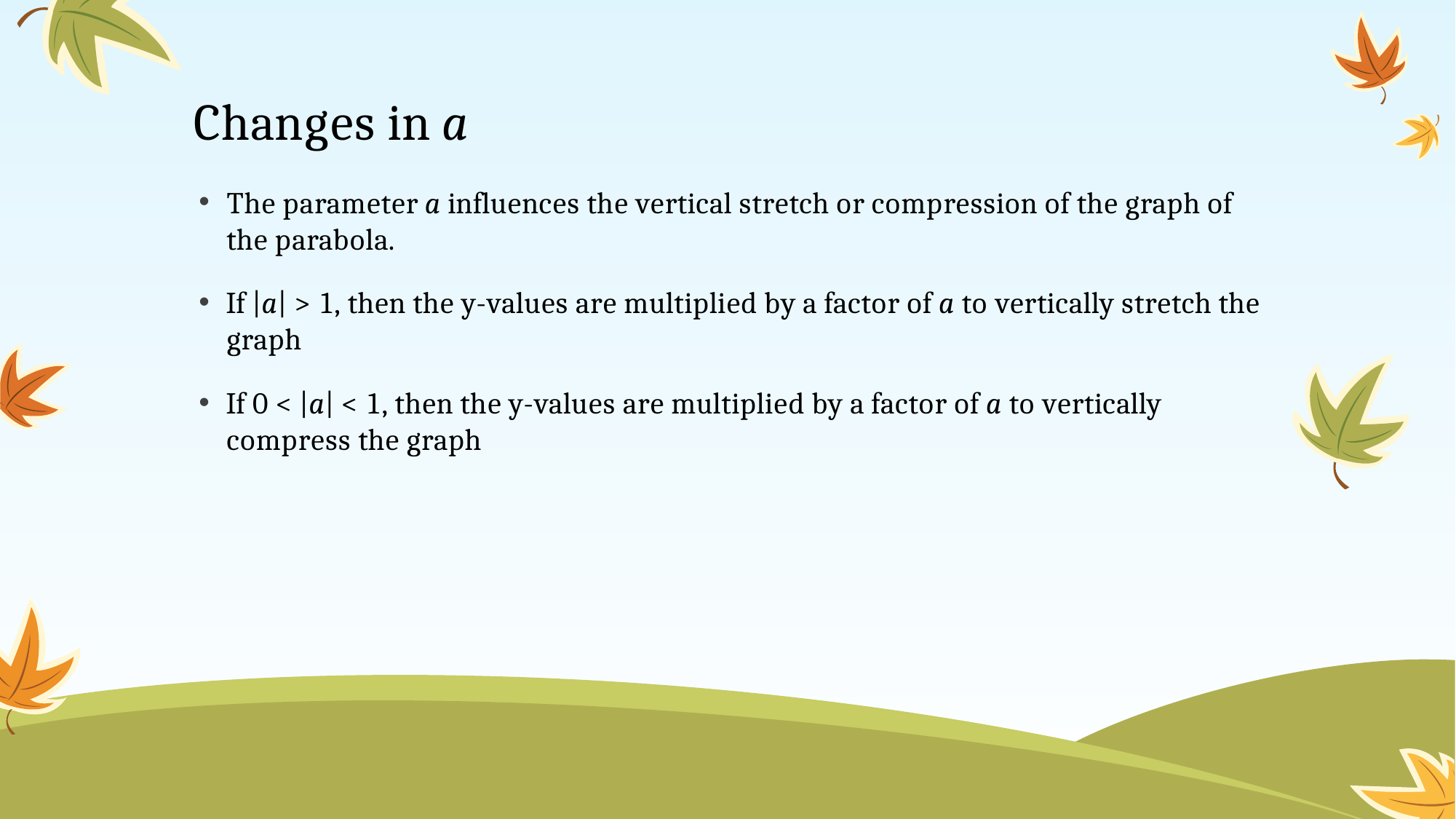

# Changes in a
The parameter a influences the vertical stretch or compression of the graph of the parabola.
If |a| > 1, then the y-values are multiplied by a factor of a to vertically stretch the graph
If 0 < |a| < 1, then the y-values are multiplied by a factor of a to vertically compress the graph